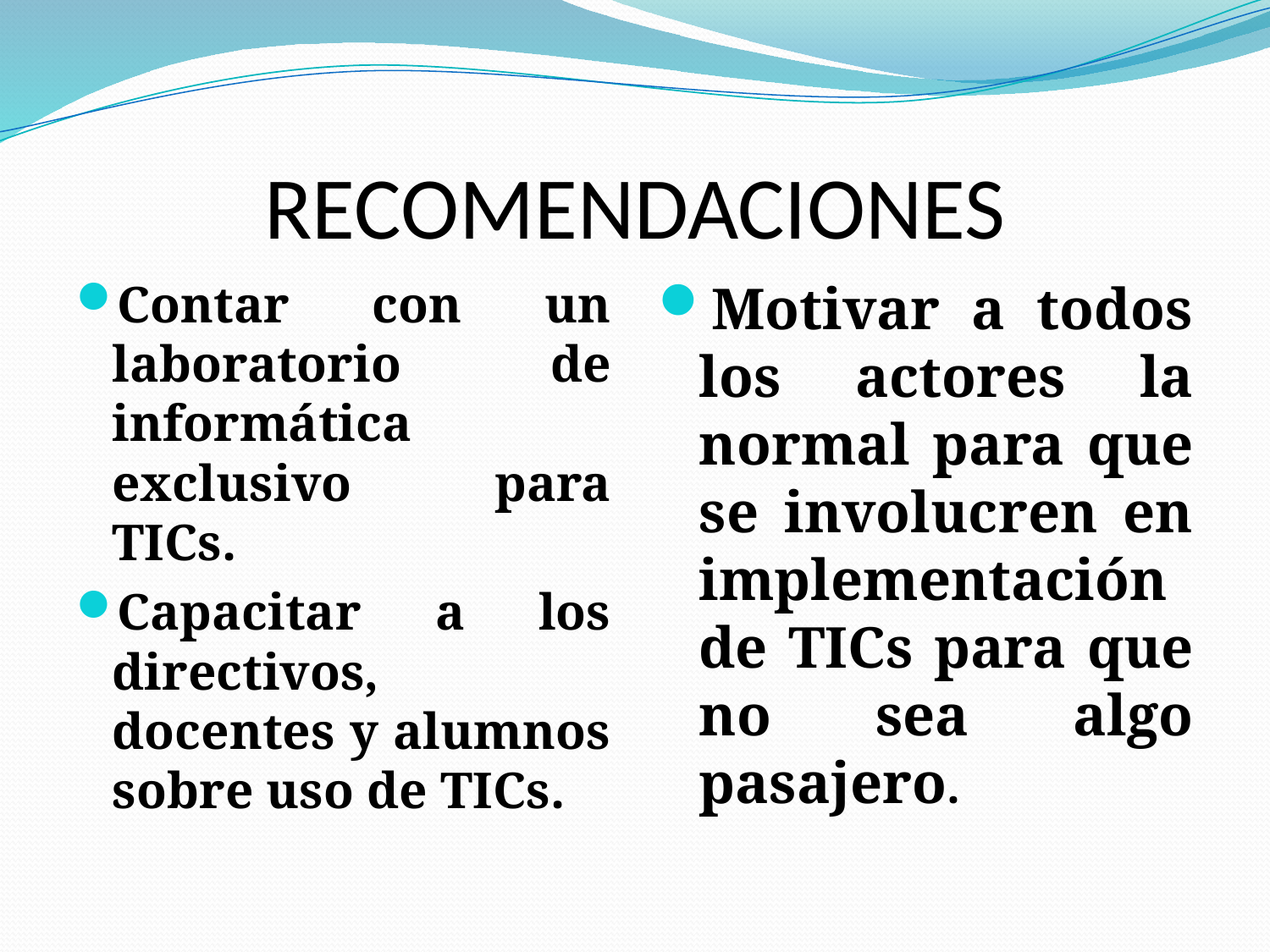

# RECOMENDACIONES
Contar con un laboratorio de informática exclusivo para TICs.
Capacitar a los directivos, docentes y alumnos sobre uso de TICs.

Motivar a todos los actores la normal para que se involucren en implementación de TICs para que no sea algo pasajero.